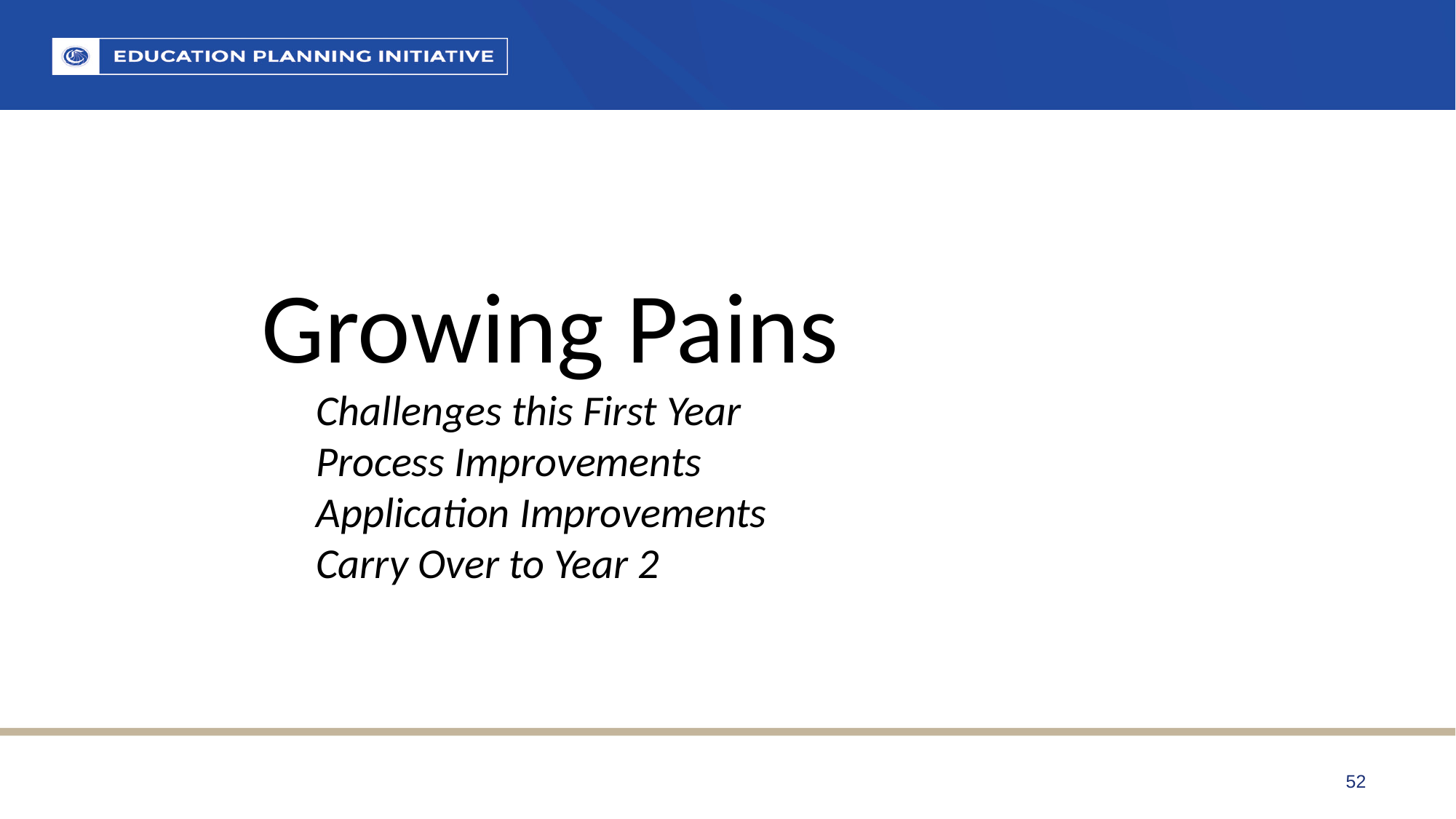

Growing Pains
Challenges this First Year
Process Improvements
Application Improvements
Carry Over to Year 2